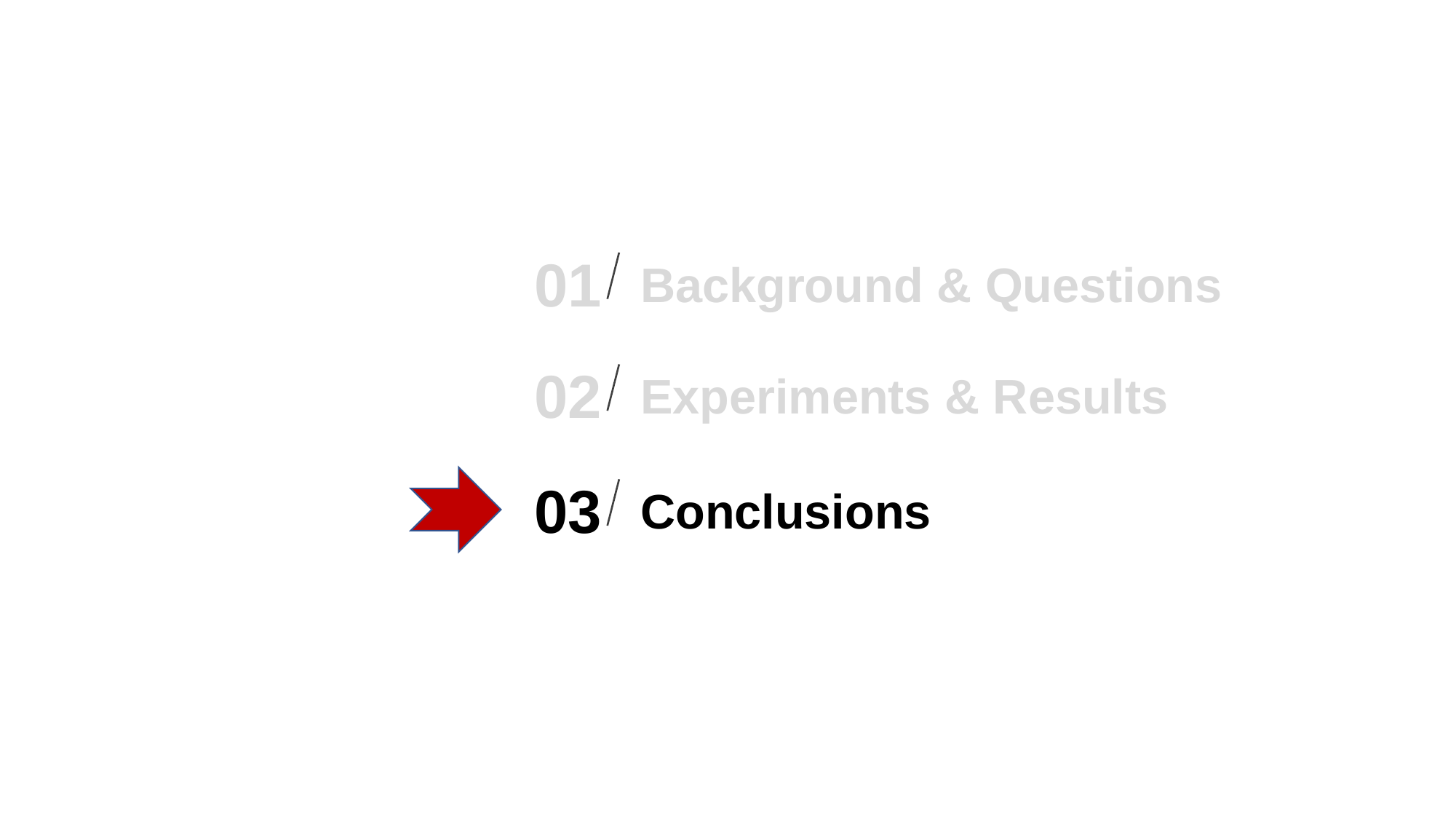

01
Background & Questions
02
Experiments & Results

03
Conclusions